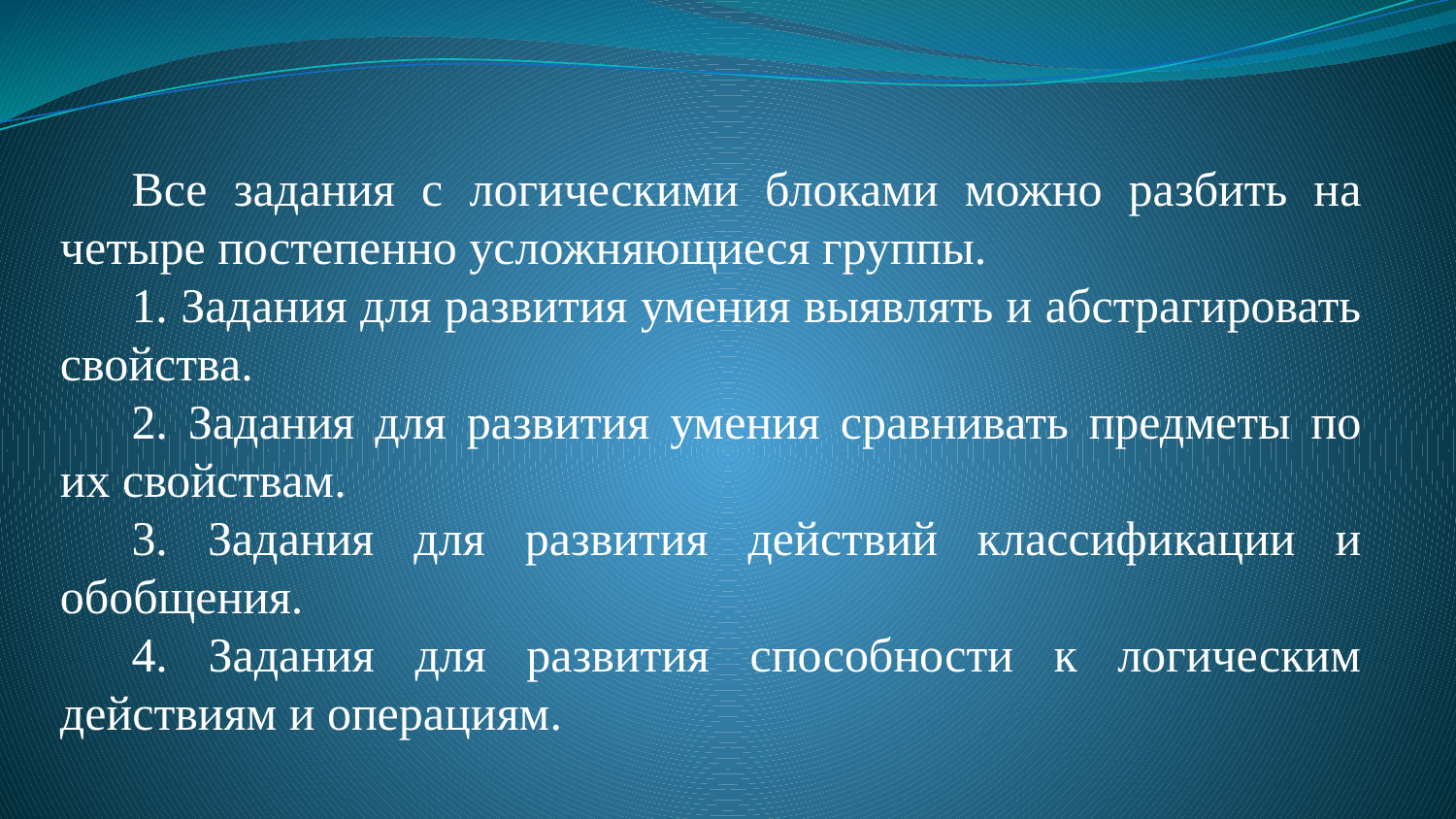

Все задания с логическими блоками можно разбить на четыре постепенно усложняющиеся группы.
1. Задания для развития умения выявлять и абстрагировать свойства.
2. Задания для развития умения сравнивать предметы по их свойствам.
3. Задания для развития действий классификации и обобщения.
4. Задания для развития способности к логическим действиям и операциям.